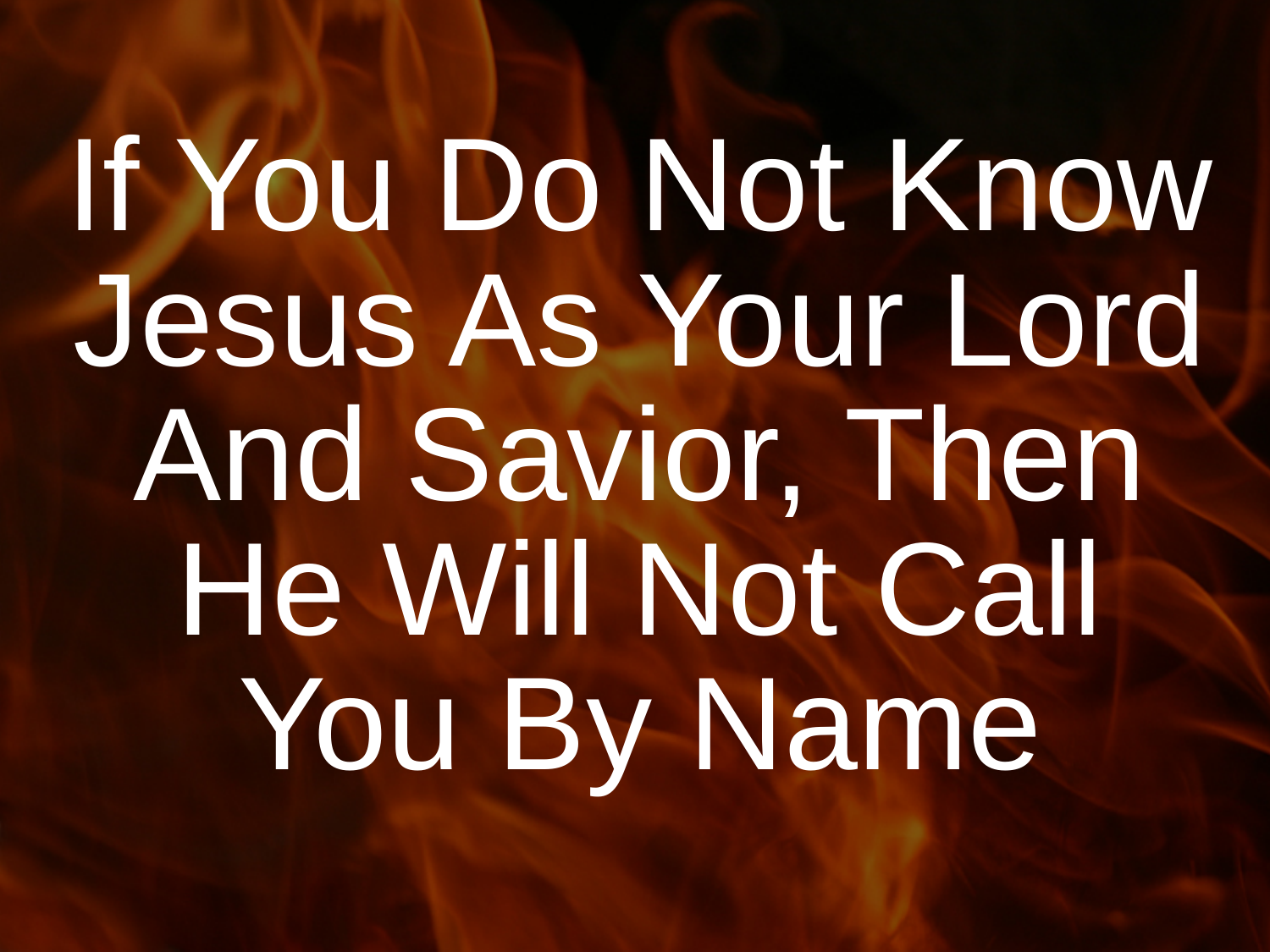

If You Do Not Know Jesus As Your Lord And Savior, Then He Will Not Call You By Name